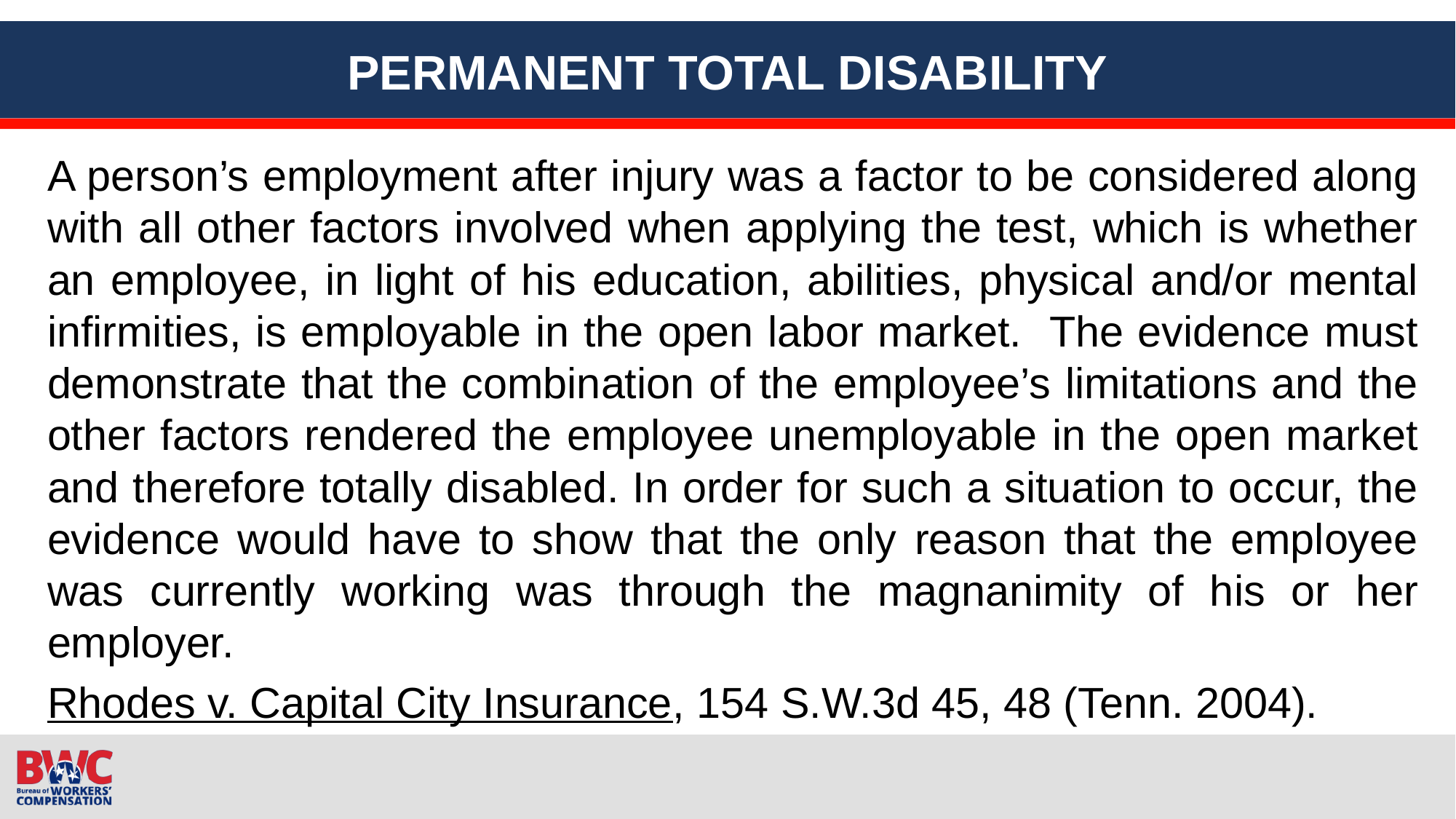

# PERMANENT TOTAL DISABILITY
A person’s employment after injury was a factor to be considered along with all other factors involved when applying the test, which is whether an employee, in light of his education, abilities, physical and/or mental infirmities, is employable in the open labor market.  The evidence must demonstrate that the combination of the employee’s limitations and the other factors rendered the employee unemployable in the open market and therefore totally disabled. In order for such a situation to occur, the evidence would have to show that the only reason that the employee was currently working was through the magnanimity of his or her employer.
Rhodes v. Capital City Insurance, 154 S.W.3d 45, 48 (Tenn. 2004).